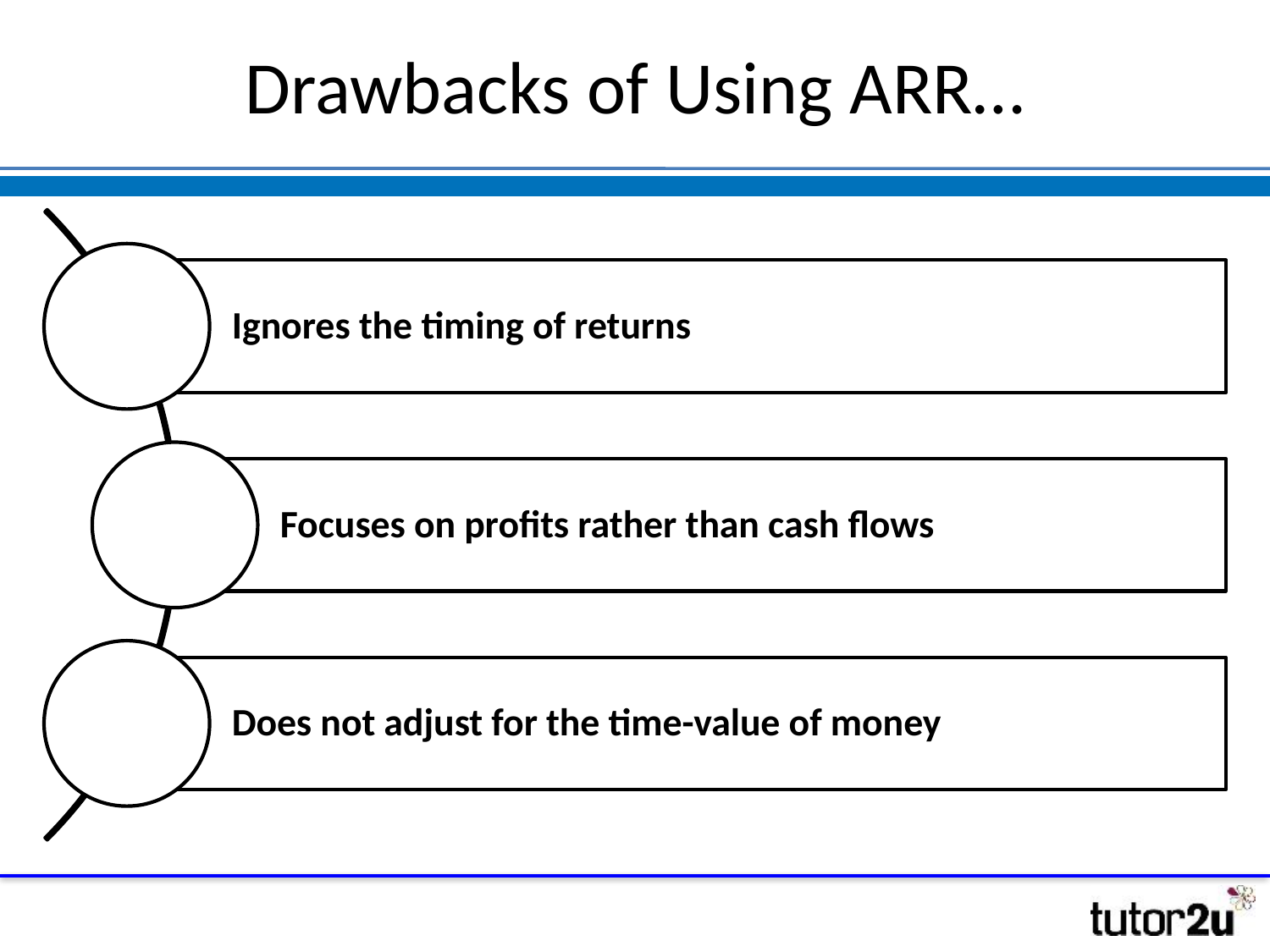

# Drawbacks of Using ARR…
Ignores the timing of returns
Focuses on profits rather than cash flows
Does not adjust for the time-value of money